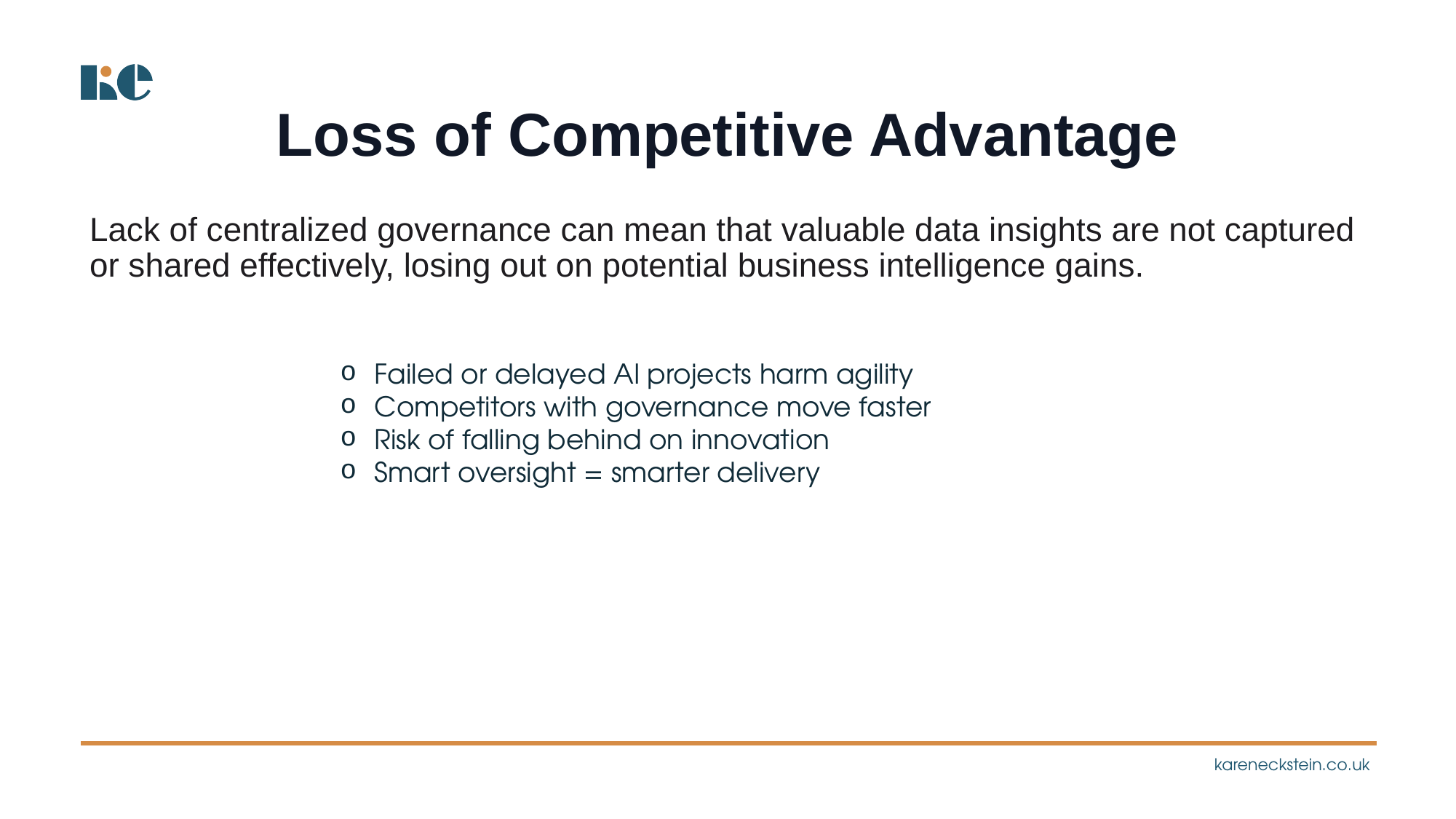

Loss of Competitive Advantage
Lack of centralized governance can mean that valuable data insights are not captured or shared effectively, losing out on potential business intelligence gains.
Failed or delayed AI projects harm agility
Competitors with governance move faster
Risk of falling behind on innovation
Smart oversight = smarter delivery